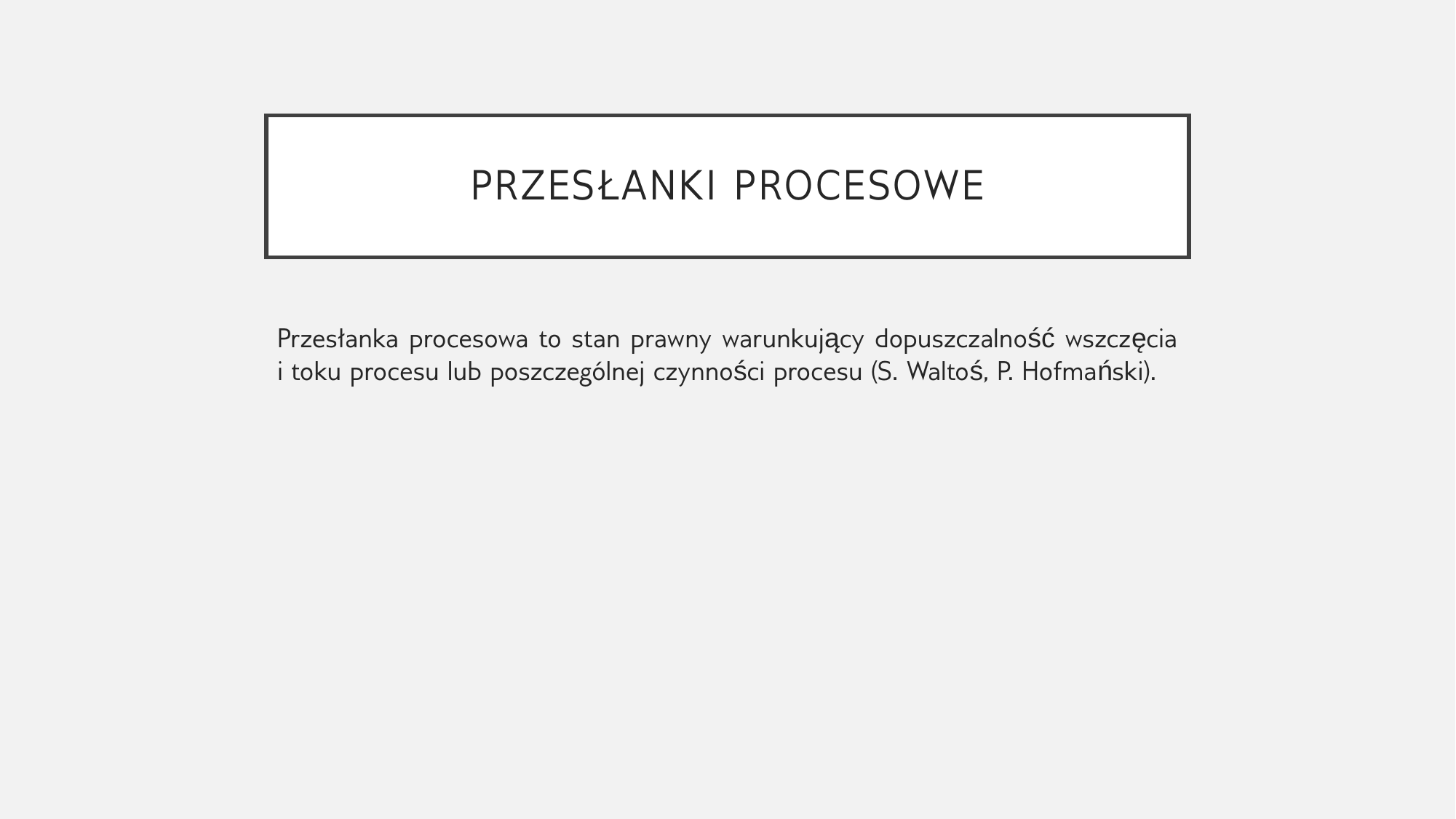

# PRZESŁANKI PROCESOWE
Przesłanka procesowa to stan prawny warunkujący dopuszczalność wszczęcia i toku procesu lub poszczególnej czynności procesu (S. Waltoś, P. Hofmański).